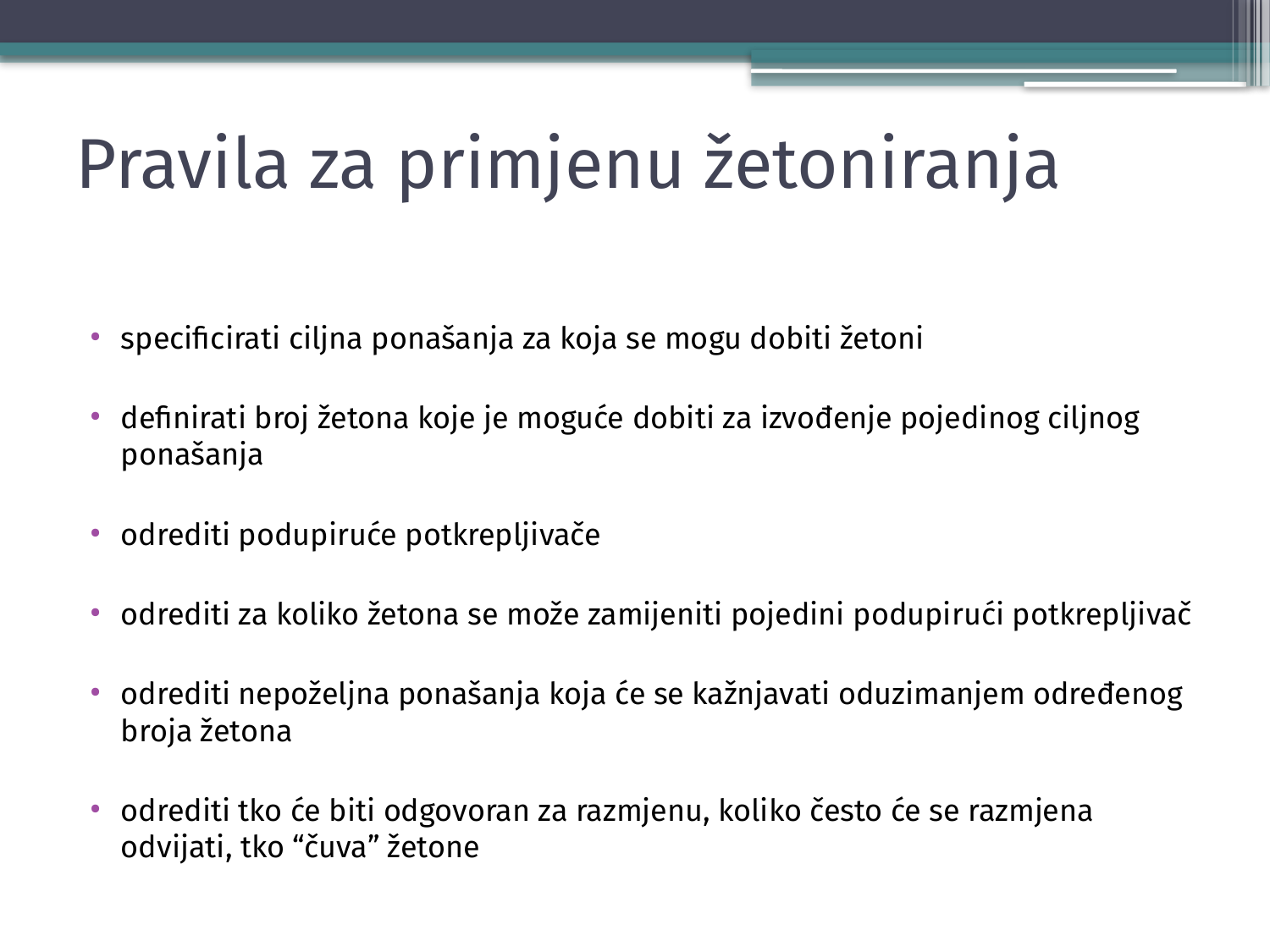

# Pravila za primjenu žetoniranja
specificirati ciljna ponašanja za koja se mogu dobiti žetoni

definirati broj žetona koje je moguće dobiti za izvođenje pojedinog ciljnog ponašanja

odrediti podupiruće potkrepljivače

odrediti za koliko žetona se može zamijeniti pojedini podupirući potkrepljivač

odrediti nepoželjna ponašanja koja će se kažnjavati oduzimanjem određenog broja žetona

odrediti tko će biti odgovoran za razmjenu, koliko često će se razmjena odvijati, tko “čuva” žetone